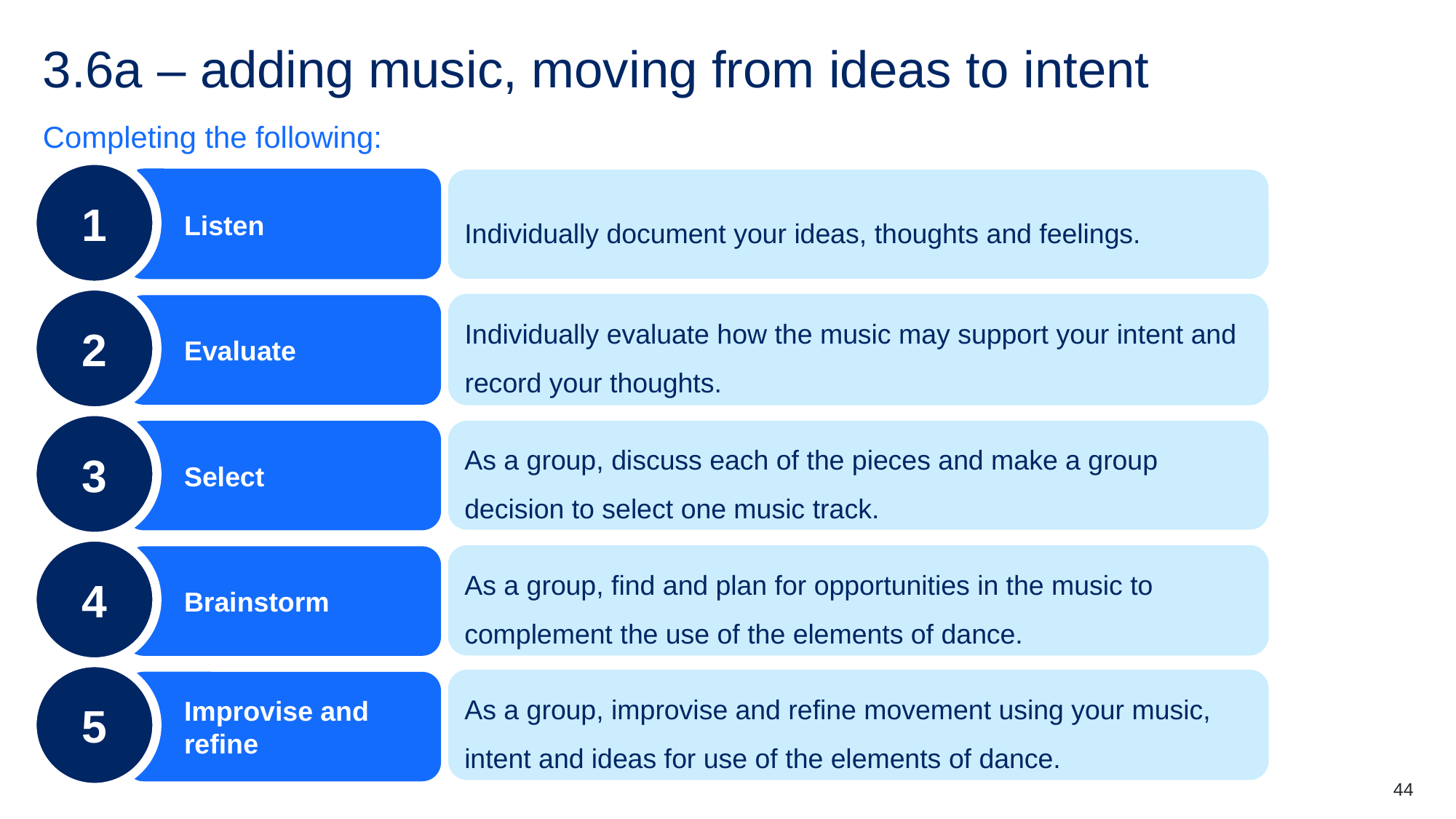

# 3.6a – adding music, moving from ideas to intent
Completing the following:
1
Listen
1
Listen
Individually document your ideas, thoughts and feelings.
2
Evaluate
Individually evaluate how the music may support your intent and record your thoughts.
3
Select
As a group, discuss each of the pieces and make a group decision to select one music track.
4
Brainstorm
As a group, find and plan for opportunities in the music to complement the use of the elements of dance.
5
Improvise and refine
As a group, improvise and refine movement using your music, intent and ideas for use of the elements of dance.
44